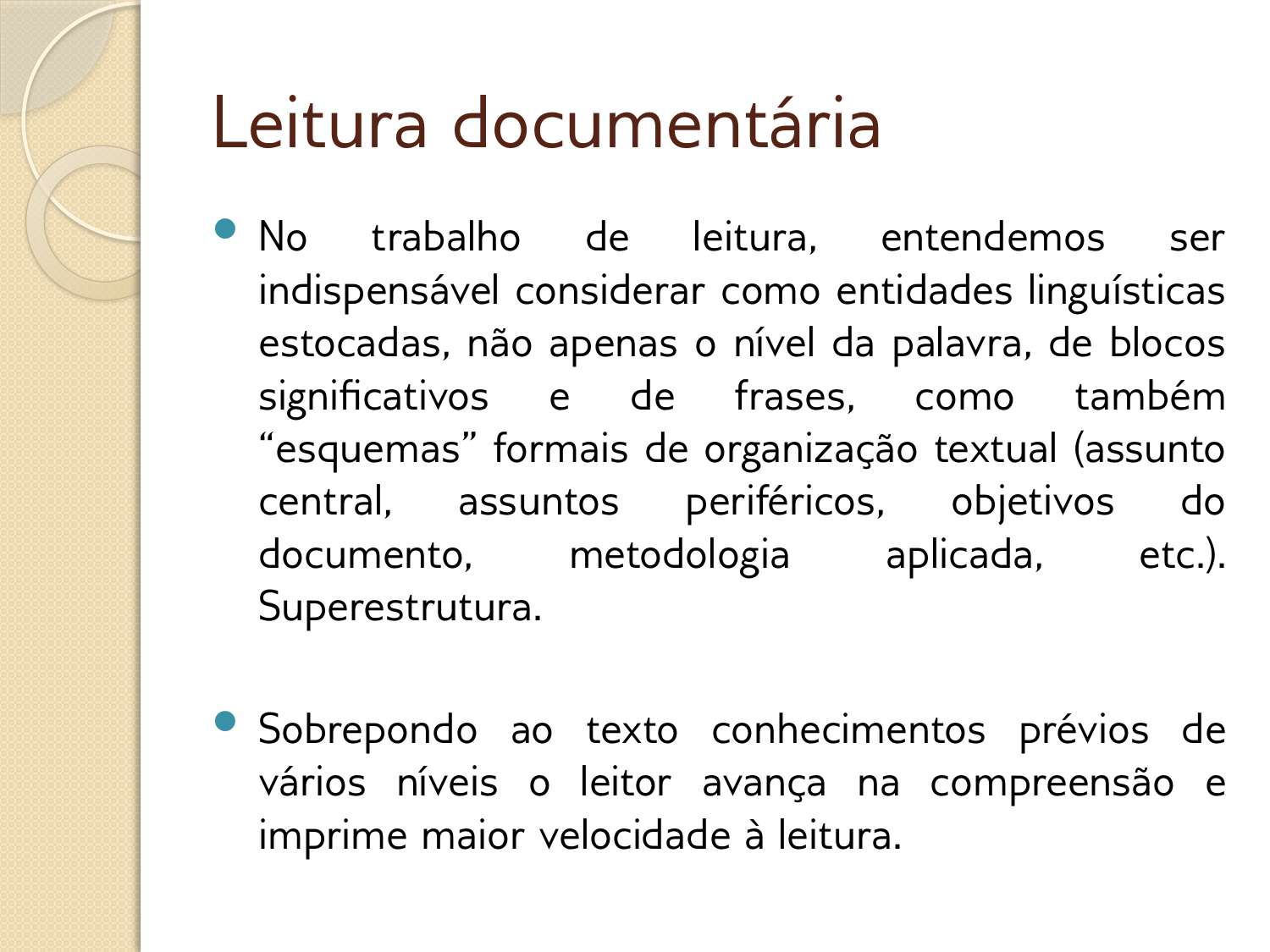

# Leitura documentária
No trabalho de leitura, entendemos ser indispensável considerar como entidades linguísticas estocadas, não apenas o nível da palavra, de blocos significativos e de frases, como também “esquemas” formais de organização textual (assunto central, assuntos periféricos, objetivos do documento, metodologia aplicada, etc.). Superestrutura.

Sobrepondo ao texto conhecimentos prévios de vários níveis o leitor avança na compreensão e imprime maior velocidade à leitura.